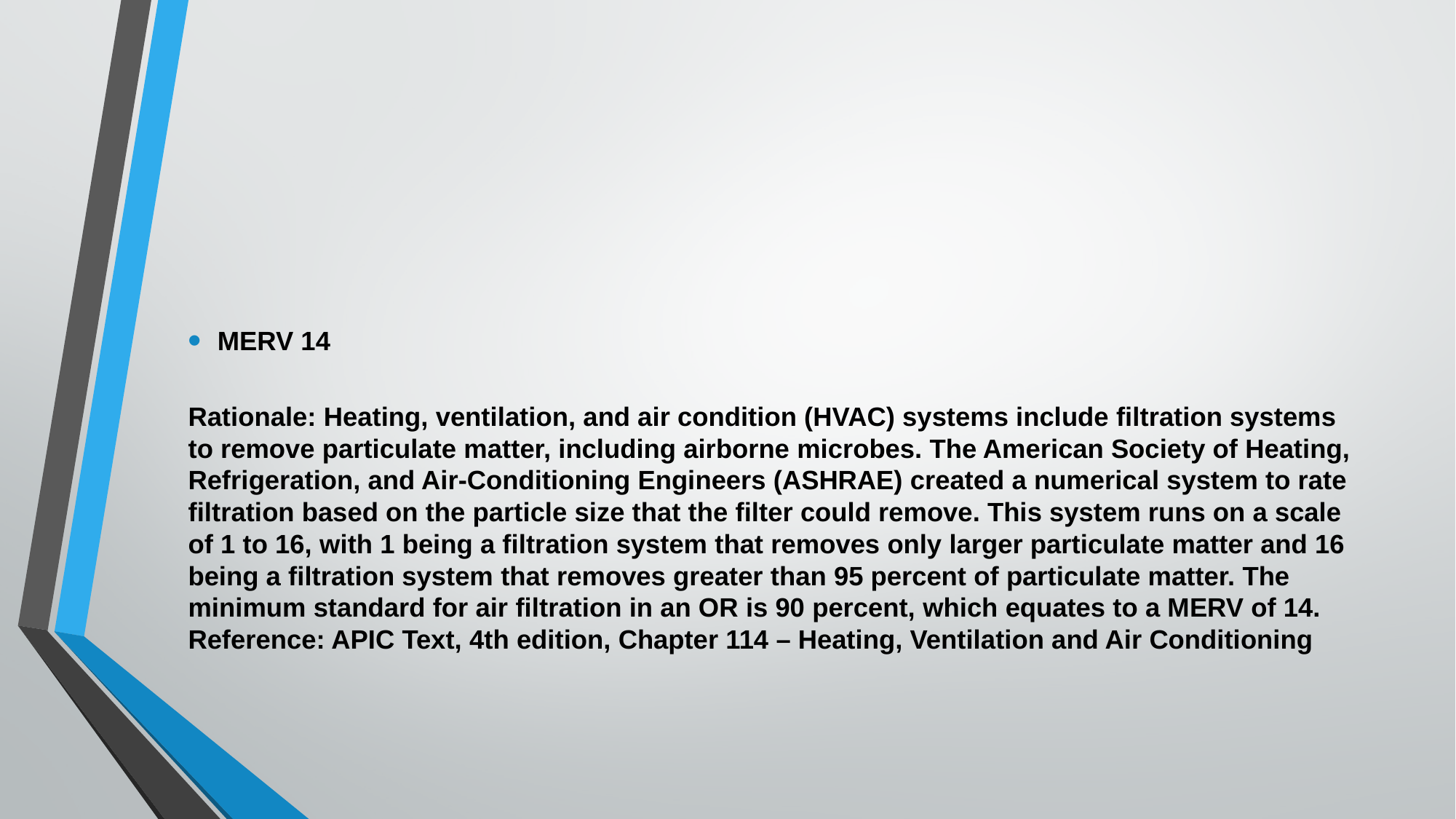

#
MERV 14
Rationale: Heating, ventilation, and air condition (HVAC) systems include filtration systems to remove particulate matter, including airborne microbes. The American Society of Heating, Refrigeration, and Air-Conditioning Engineers (ASHRAE) created a numerical system to rate filtration based on the particle size that the filter could remove. This system runs on a scale of 1 to 16, with 1 being a filtration system that removes only larger particulate matter and 16 being a filtration system that removes greater than 95 percent of particulate matter. The minimum standard for air filtration in an OR is 90 percent, which equates to a MERV of 14.
Reference: APIC Text, 4th edition, Chapter 114 – Heating, Ventilation and Air Conditioning